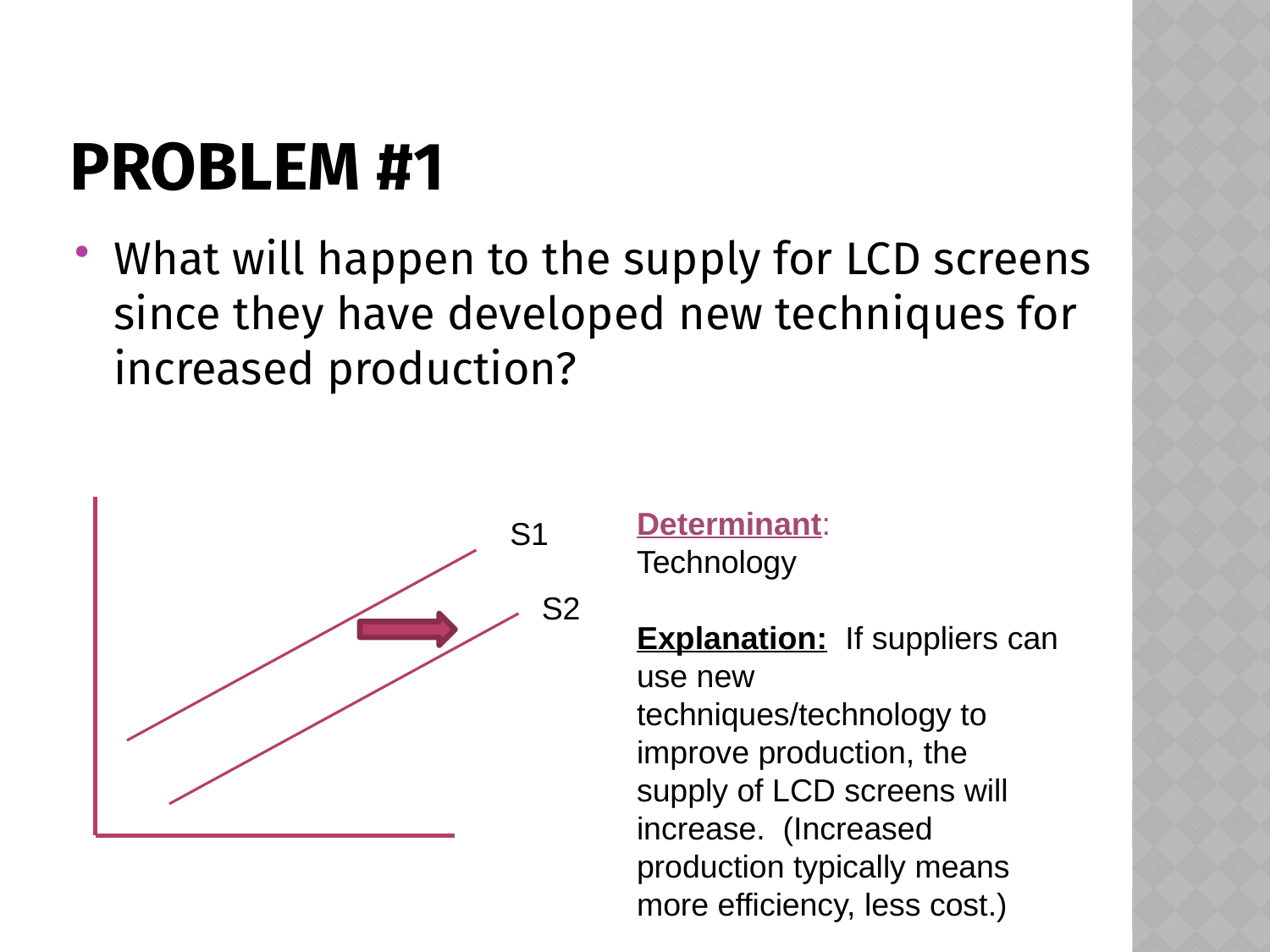

# Problem #1
What will happen to the supply for LCD screens since they have developed new techniques for increased production?
Determinant:
Technology

Explanation:  If suppliers can use new techniques/technology to improve production, the supply of LCD screens will increase.  (Increased production typically means more efficiency, less cost.)
S1
S2